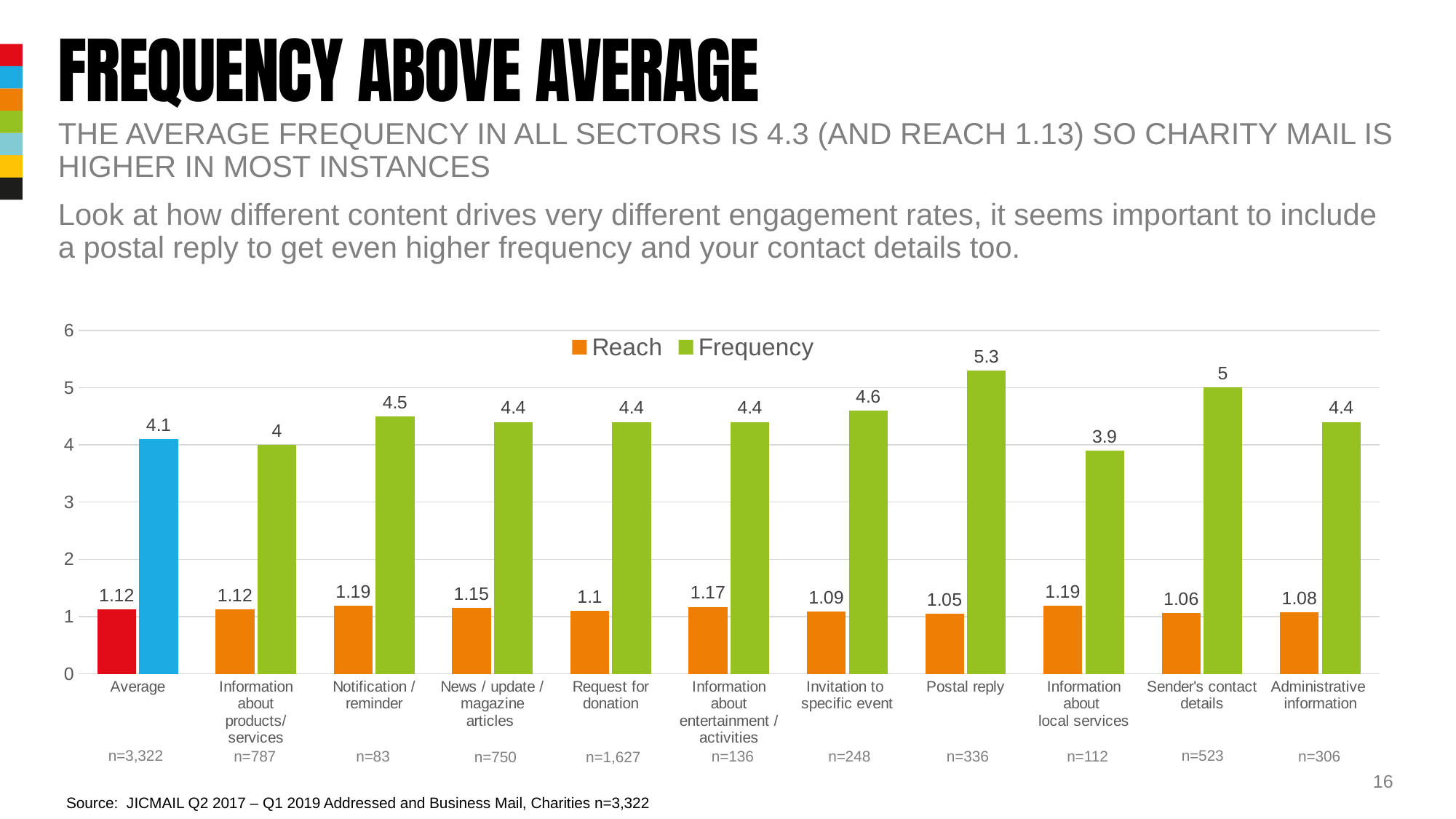

# frequency above average
The average frequency in all sectors is 4.3 (and reach 1.13) so charity mail is higher in most instances
Look at how different content drives very different engagement rates, it seems important to include a postal reply to get even higher frequency and your contact details too.

### Chart

| Category | Reach | Frequency |
|---|---|---|
| Average | 1.12 | 4.1 |
| Information about
products/services | 1.12 | 4.0 |
| Notification /
reminder | 1.19 | 4.5 |
| News / update /
magazine articles  | 1.15 | 4.4 |
| Request for
donation | 1.1 | 4.4 |
| Information about
entertainment / activities | 1.17 | 4.4 |
| Invitation to
specific event | 1.09 | 4.6 |
| Postal reply | 1.05 | 5.3 |
| Information about
local services | 1.19 | 3.9 |
| Sender's contact
details | 1.06 | 5.0 |
| Administrative
information | 1.08 | 4.4 |
n=3,322
n=523
n=787
n=83
n=136
n=248
n=336
n=112
n=306
n=750
n=1,627
16

Source:  JICMAIL Q2 2017 – Q1 2019 Addressed and Business Mail, Charities n=3,322